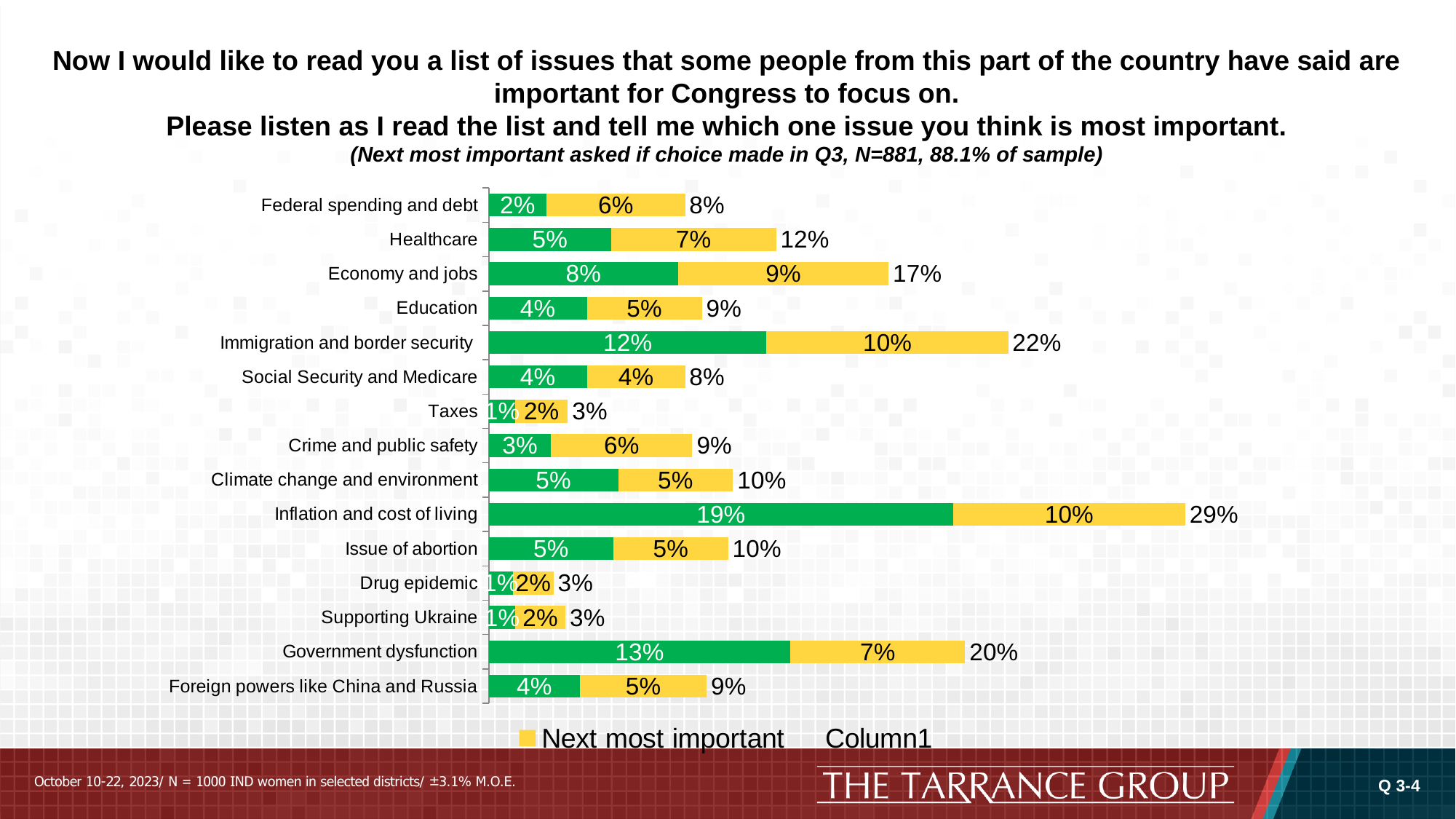

# Now I would like to read you a list of issues that some people from this part of the country have said are important for Congress to focus on. Please listen as I read the list and tell me which one issue you think is most important. (Next most important asked if choice made in Q3, N=881, 88.1% of sample)

### Chart

| Category | Most important | Next most important | Column1 |
|---|---|---|---|
| Federal spending and debt | 0.024 | 0.058 | 0.082 |
| Healthcare | 0.051 | 0.069 | 0.12 |
| Economy and jobs | 0.079 | 0.088 | 0.16699999999999998 |
| Education | 0.041 | 0.048 | 0.089 |
| Immigration and border security  | 0.116 | 0.101 | 0.21700000000000003 |
| Social Security and Medicare | 0.041 | 0.041 | 0.082 |
| Taxes | 0.011 | 0.022 | 0.033 |
| Crime and public safety | 0.026 | 0.059 | 0.08499999999999999 |
| Climate change and environment | 0.054 | 0.048 | 0.10200000000000001 |
| Inflation and cost of living | 0.194 | 0.097 | 0.29100000000000004 |
| Issue of abortion | 0.052 | 0.048 | 0.1 |
| Drug epidemic | 0.01 | 0.017 | 0.027000000000000003 |
| Supporting Ukraine | 0.011 | 0.021 | 0.032 |
| Government dysfunction | 0.126 | 0.073 | 0.199 |
| Foreign powers like China and Russia | 0.038 | 0.053 | 0.091 |
Q 3-4